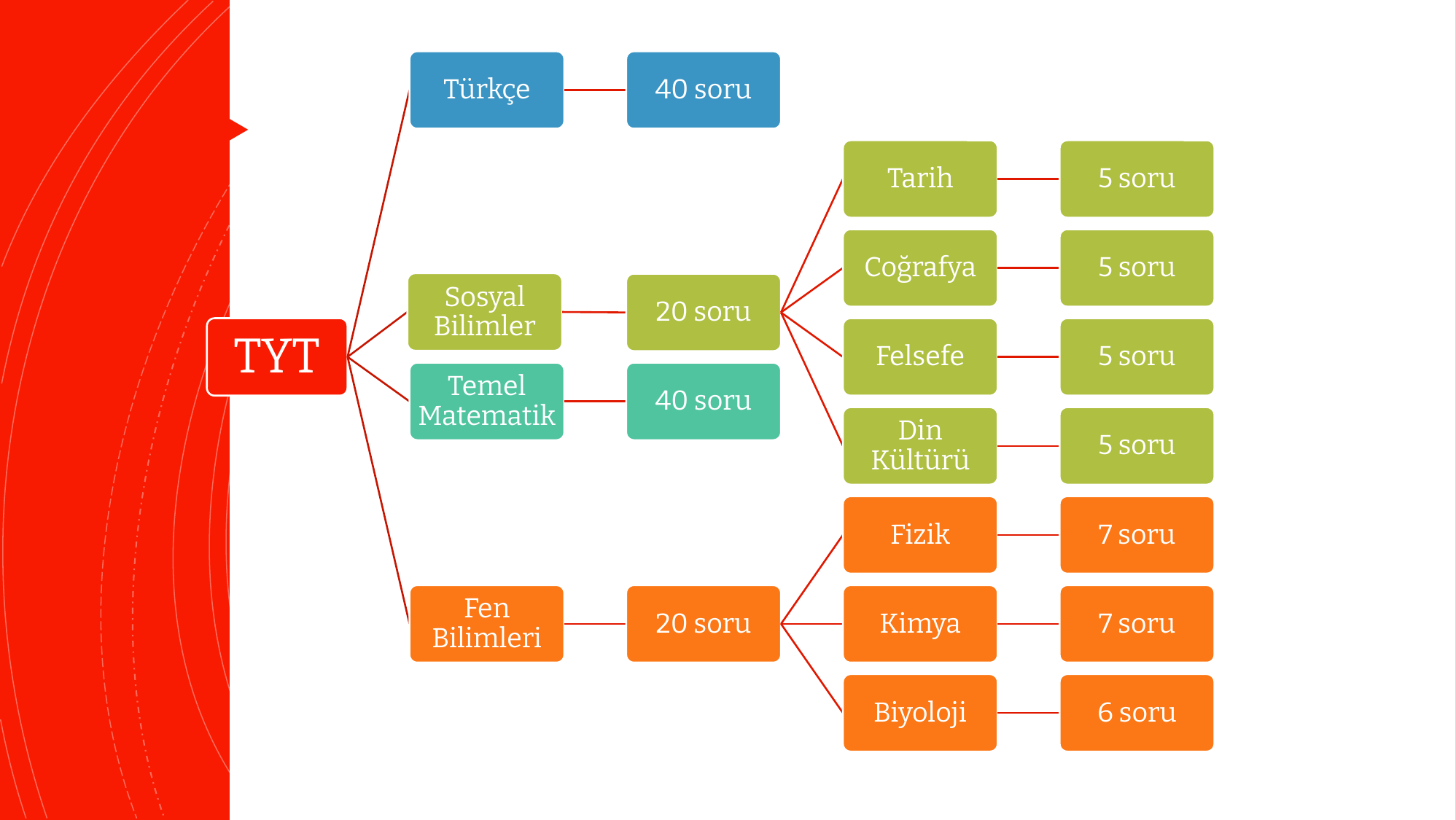

TYT

Türkçe

40 soru

Sosyal Bilimler

20 soru

Tarih

5 soru

Coğrafya

5 soru

Felsefe

5 soru

Din Kültürü

5 soru

Temel Matematik

40 soru

Fen Bilimleri

20 soru

Fizik

7 soru

Kimya

7 soru

Biyoloji

6 soru

Elbistan Rehberlik ve Araştırma Merkezi